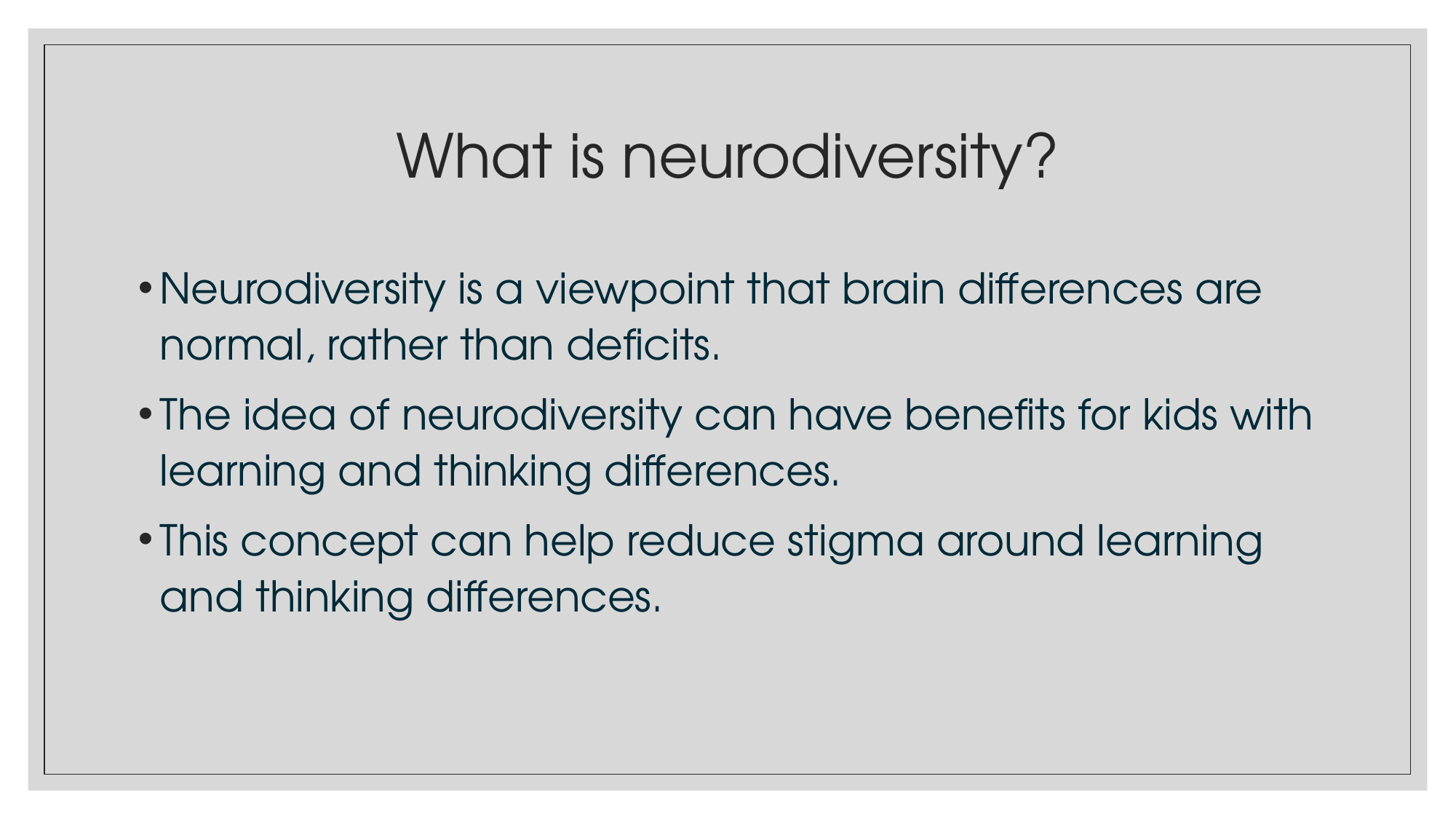

# What is neurodiversity?
Neurodiversity is a viewpoint that brain differences are normal, rather than deficits.
The idea of neurodiversity can have benefits for kids with learning and thinking differences.
This concept can help reduce stigma around learning and thinking differences.